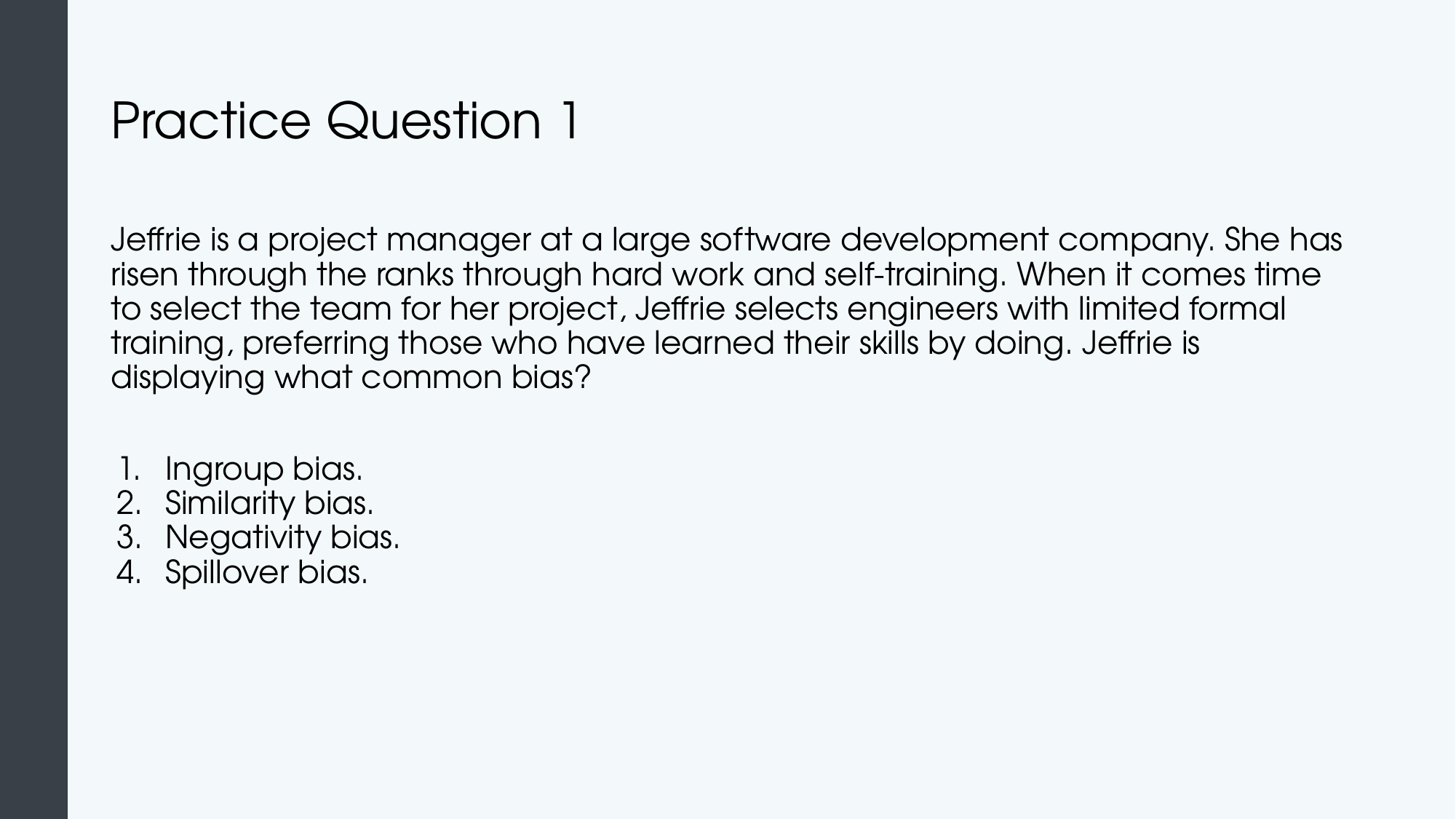

# Practice Question 1
Jeffrie is a project manager at a large software development company. She has risen through the ranks through hard work and self-training. When it comes time to select the team for her project, Jeffrie selects engineers with limited formal training, preferring those who have learned their skills by doing. Jeffrie is displaying what common bias?

Ingroup bias.
Similarity bias.
Negativity bias.
Spillover bias.